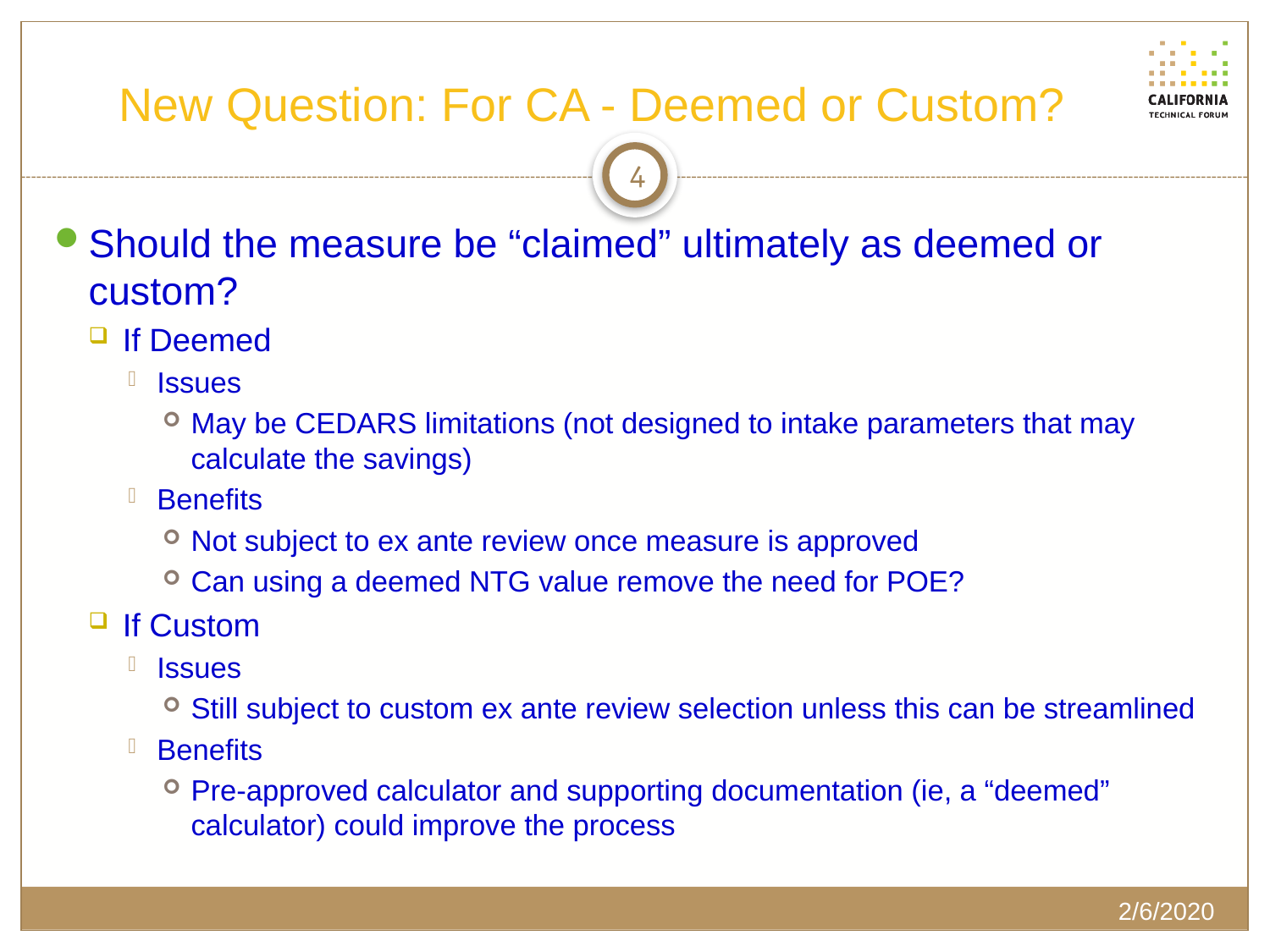

# New Question: For CA - Deemed or Custom?
4
Should the measure be “claimed” ultimately as deemed or custom?
If Deemed
Issues
May be CEDARS limitations (not designed to intake parameters that may calculate the savings)
Benefits
Not subject to ex ante review once measure is approved
Can using a deemed NTG value remove the need for POE?
If Custom
Issues
Still subject to custom ex ante review selection unless this can be streamlined
Benefits
Pre-approved calculator and supporting documentation (ie, a “deemed” calculator) could improve the process
2/6/2020